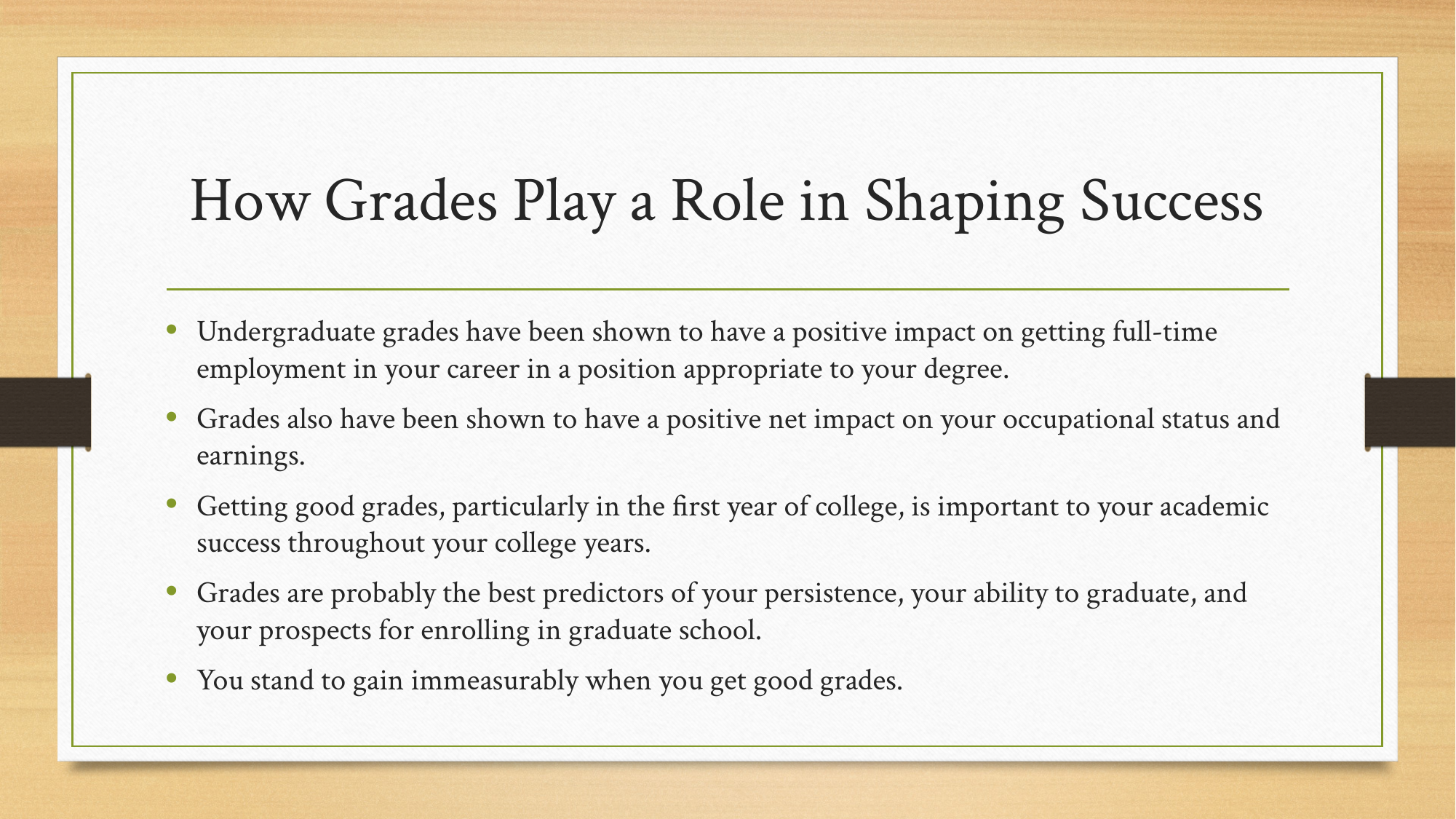

# How Grades Play a Role in Shaping Success
Undergraduate grades have been shown to have a positive impact on getting full-time employment in your career in a position appropriate to your degree.
Grades also have been shown to have a positive net impact on your occupational status and earnings.
Getting good grades, particularly in the first year of college, is important to your academic success throughout your college years.
Grades are probably the best predictors of your persistence, your ability to graduate, and your prospects for enrolling in graduate school.
You stand to gain immeasurably when you get good grades.